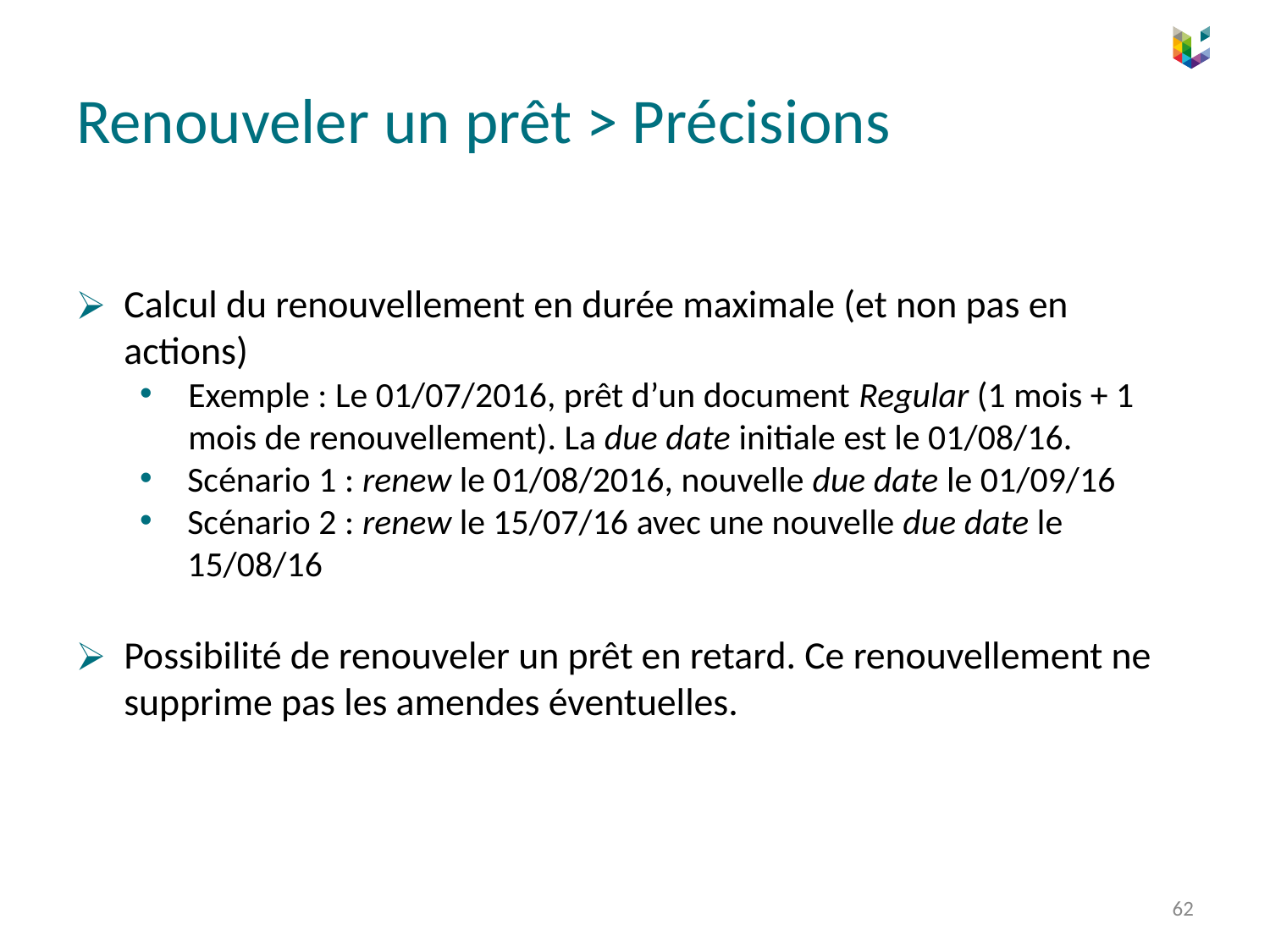

Renouveler un prêt > Précisions
Calcul du renouvellement en durée maximale (et non pas en actions)
Exemple : Le 01/07/2016, prêt d’un document Regular (1 mois + 1 mois de renouvellement). La due date initiale est le 01/08/16.
Scénario 1 : renew le 01/08/2016, nouvelle due date le 01/09/16
Scénario 2 : renew le 15/07/16 avec une nouvelle due date le 15/08/16

Possibilité de renouveler un prêt en retard. Ce renouvellement ne supprime pas les amendes éventuelles.
62